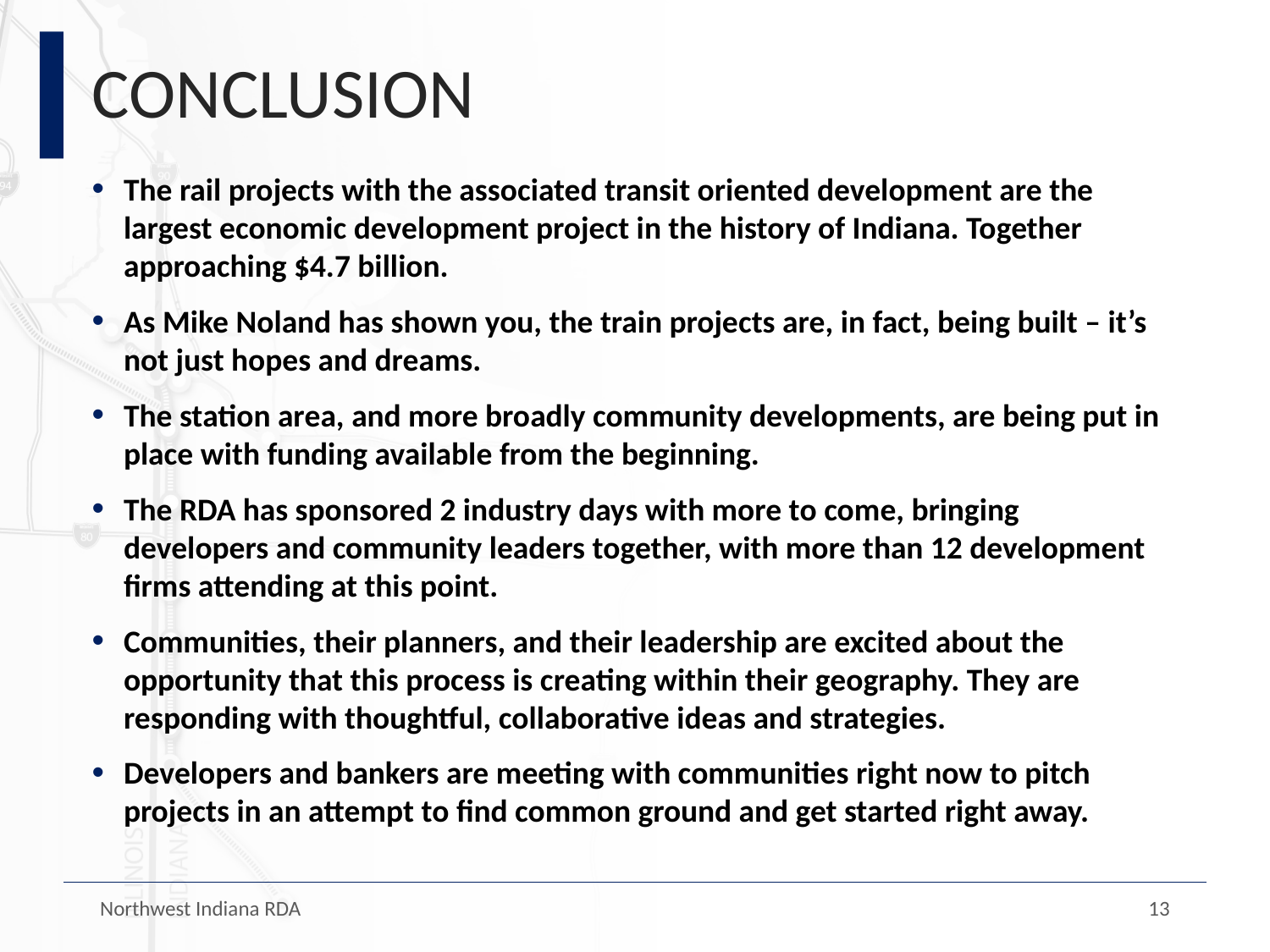

# CONCLUSION
The rail projects with the associated transit oriented development are the largest economic development project in the history of Indiana. Together approaching $4.7 billion.
As Mike Noland has shown you, the train projects are, in fact, being built – it’s not just hopes and dreams.
The station area, and more broadly community developments, are being put in place with funding available from the beginning.
The RDA has sponsored 2 industry days with more to come, bringing developers and community leaders together, with more than 12 development firms attending at this point.
Communities, their planners, and their leadership are excited about the opportunity that this process is creating within their geography. They are responding with thoughtful, collaborative ideas and strategies.
Developers and bankers are meeting with communities right now to pitch projects in an attempt to find common ground and get started right away.

Northwest Indiana RDA
13